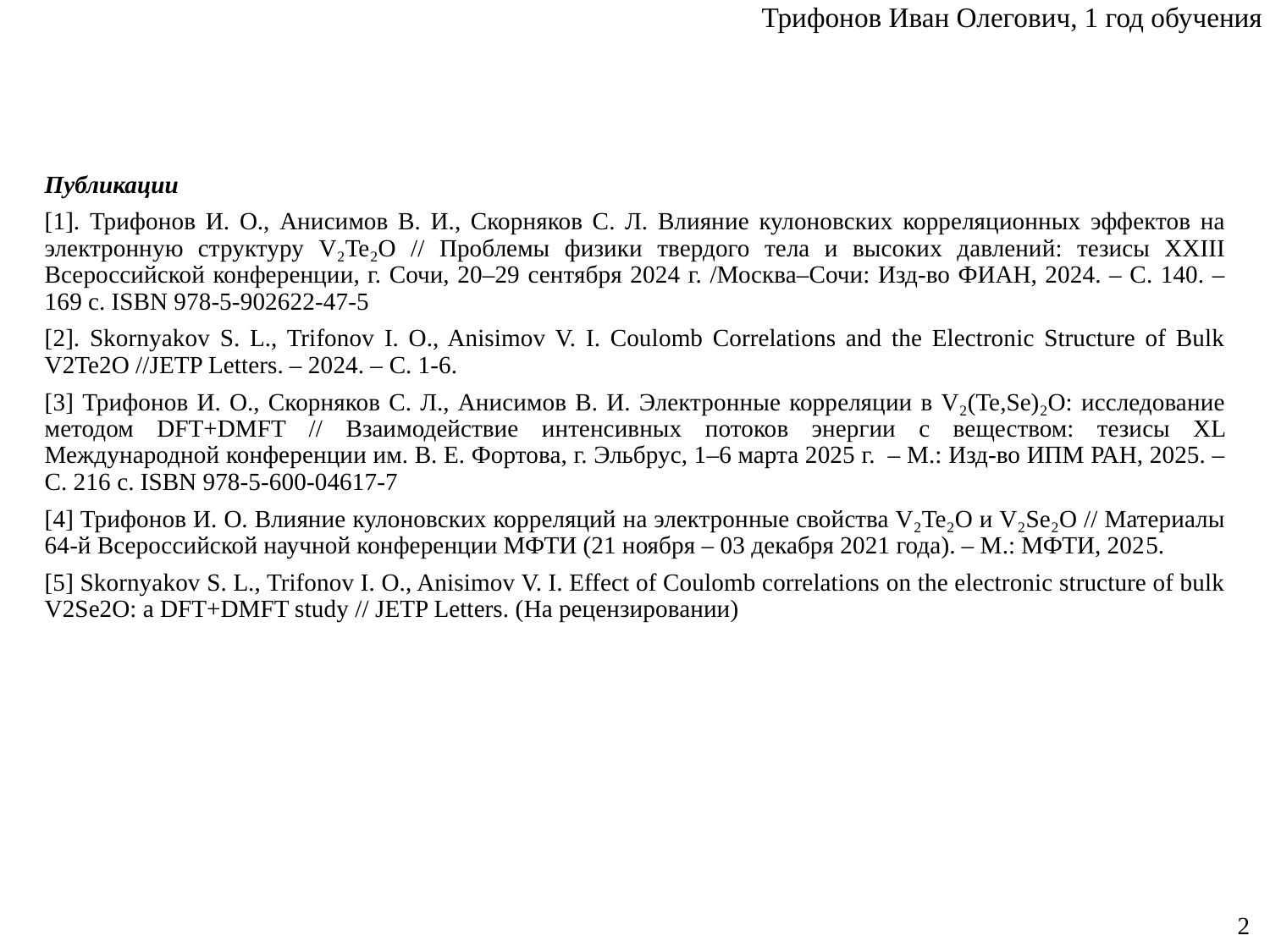

Трифонов Иван Олегович, 1 год обучения
Публикации
[1]. Трифонов И. О., Анисимов В. И., Скорняков С. Л. Влияние кулоновских корреляционных эффектов на электронную структуру V₂Te₂O // Проблемы физики твердого тела и высоких давлений: тезисы XXIII Всероссийской конференции, г. Сочи, 20–29 сентября 2024 г. /Москва–Сочи: Изд-во ФИАН, 2024. – С. 140. – 169 с. ISBN 978-5-902622-47-5
[2]. Skornyakov S. L., Trifonov I. O., Anisimov V. I. Coulomb Correlations and the Electronic Structure of Bulk V2Te2O //JETP Letters. – 2024. – С. 1-6.
[3] Трифонов И. О., Скорняков С. Л., Анисимов В. И. Электронные корреляции в V₂(Te,Se)₂O: исследование методом DFT+DMFT // Взаимодействие интенсивных потоков энергии с веществом: тезисы XL Международной конференции им. В. Е. Фортова, г. Эльбрус, 1–6 марта 2025 г.  – М.: Изд-во ИПМ РАН, 2025. – С. 216 с. ISBN 978-5-600-04617-7
[4] Трифонов И. О. Влияние кулоновских корреляций на электронные свойства V₂Te₂O и V₂Se₂O // Материалы 64-й Всероссийской научной конференции МФТИ (21 ноября – 03 декабря 2021 года). – М.: МФТИ, 2025.
[5] Skornyakov S. L., Trifonov I. O., Anisimov V. I. Effect of Coulomb correlations on the electronic structure of bulk V2Se2O: a DFT+DMFT study // JETP Letters. (На рецензировании)
2